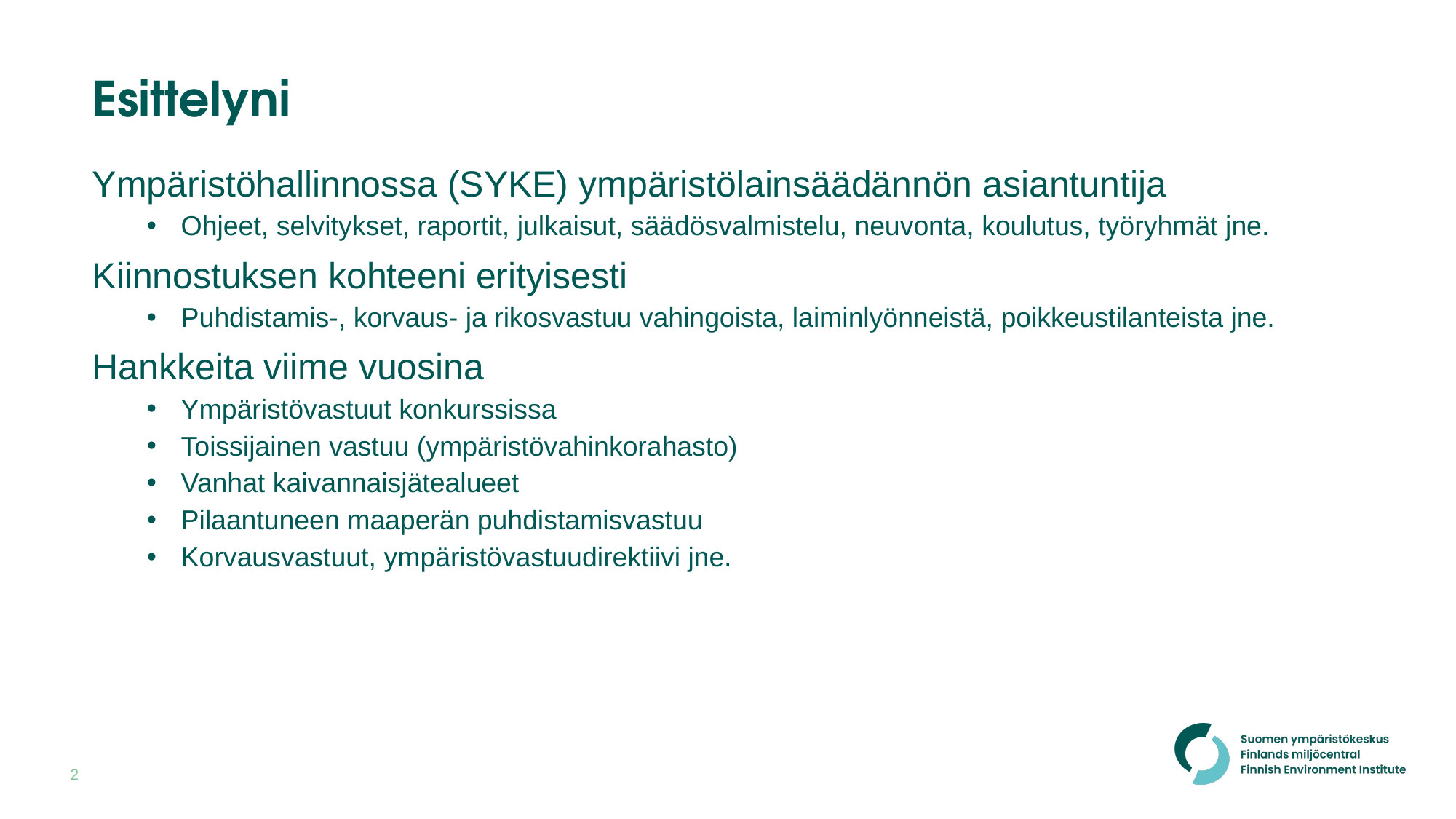

# Esittelyni
Ympäristöhallinnossa (SYKE) ympäristölainsäädännön asiantuntija
Ohjeet, selvitykset, raportit, julkaisut, säädösvalmistelu, neuvonta, koulutus, työryhmät jne.
Kiinnostuksen kohteeni erityisesti
Puhdistamis-, korvaus- ja rikosvastuu vahingoista, laiminlyönneistä, poikkeustilanteista jne.
Hankkeita viime vuosina
Ympäristövastuut konkurssissa
Toissijainen vastuu (ympäristövahinkorahasto)
Vanhat kaivannaisjätealueet
Pilaantuneen maaperän puhdistamisvastuu
Korvausvastuut, ympäristövastuudirektiivi jne.